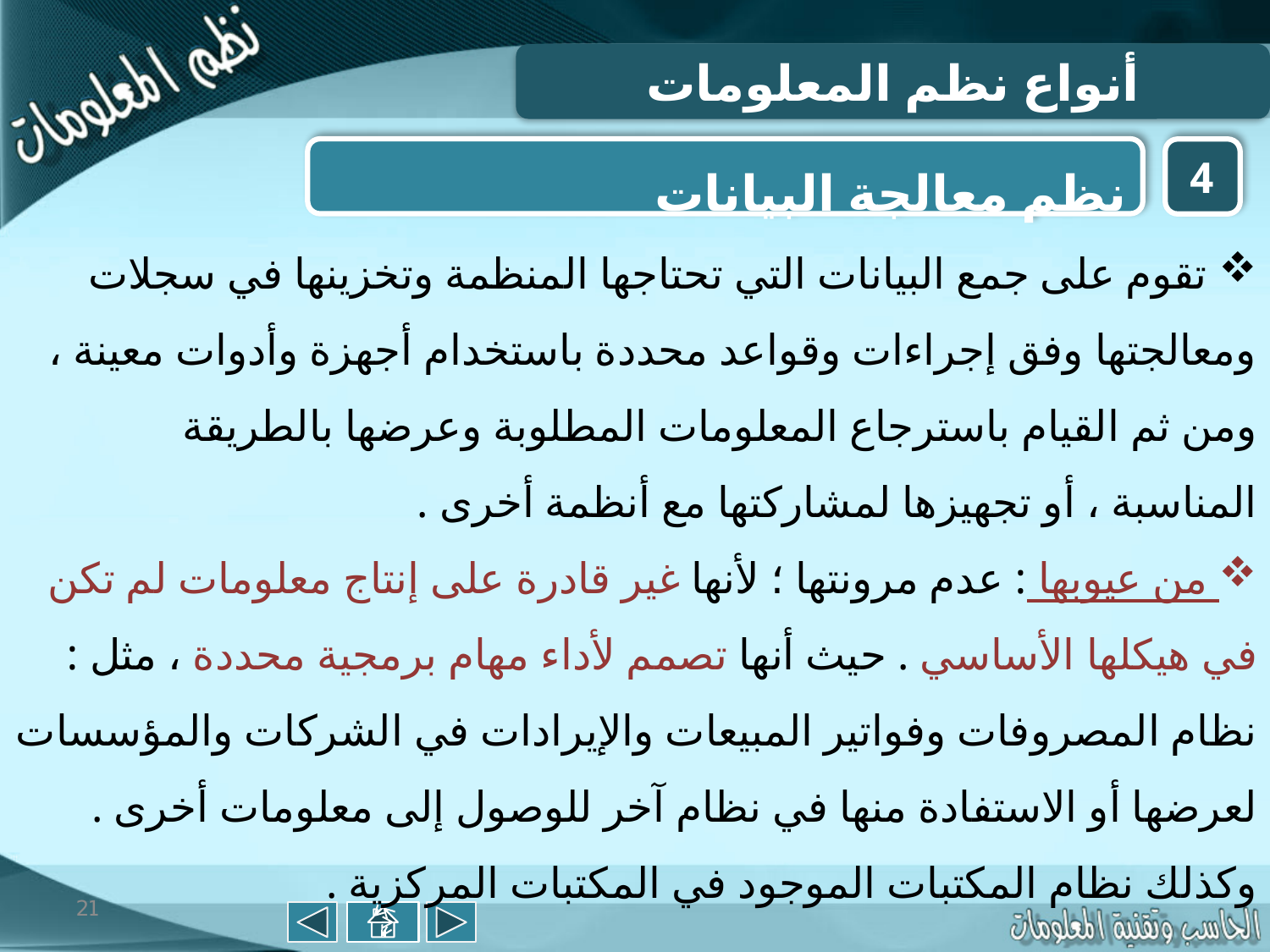

أنواع نظم المعلومات
نظم معالجة البيانات
4
 تقوم على جمع البيانات التي تحتاجها المنظمة وتخزينها في سجلات ومعالجتها وفق إجراءات وقواعد محددة باستخدام أجهزة وأدوات معينة ، ومن ثم القيام باسترجاع المعلومات المطلوبة وعرضها بالطريقة المناسبة ، أو تجهيزها لمشاركتها مع أنظمة أخرى .
 من عيوبها : عدم مرونتها ؛ لأنها غير قادرة على إنتاج معلومات لم تكن في هيكلها الأساسي . حيث أنها تصمم لأداء مهام برمجية محددة ، مثل : نظام المصروفات وفواتير المبيعات والإيرادات في الشركات والمؤسسات لعرضها أو الاستفادة منها في نظام آخر للوصول إلى معلومات أخرى . وكذلك نظام المكتبات الموجود في المكتبات المركزية .

21